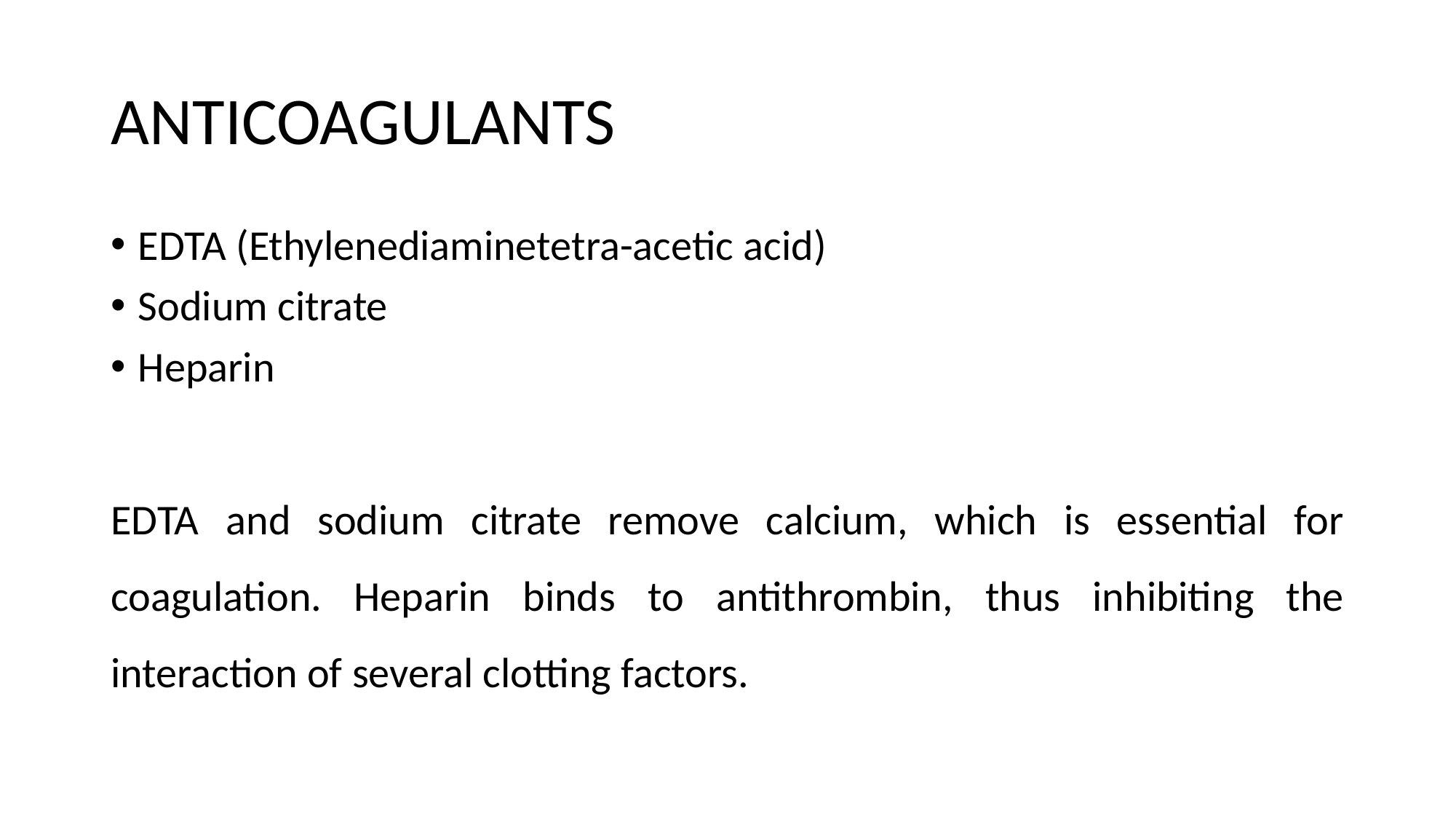

# ANTICOAGULANTS
EDTA (Ethylenediaminetetra-acetic acid)
Sodium citrate
Heparin

EDTA and sodium citrate remove calcium, which is essential for coagulation. Heparin binds to antithrombin, thus inhibiting the interaction of several clotting factors.